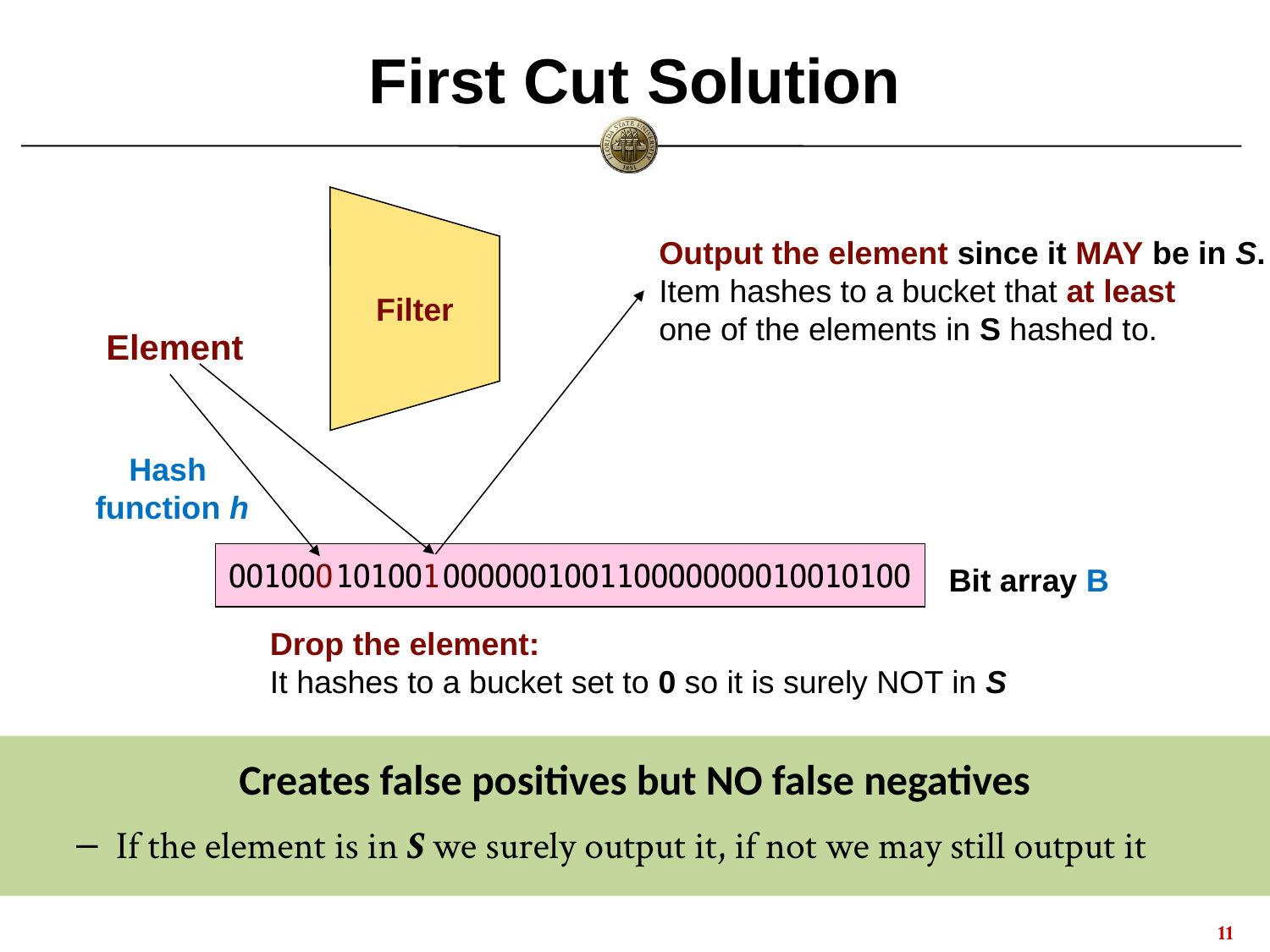

# First Cut Solution
Filter
Output the element since it MAY be in S.
Item hashes to a bucket that at least
one of the elements in S hashed to.

Element

Drop the element:
It hashes to a bucket set to 0 so it is surely NOT in S
Hash
function h
001000101001000000100110000000010010100
Bit array B
Creates false positives but NO false negatives
If the element is in S we surely output it, if not we may still output it
11